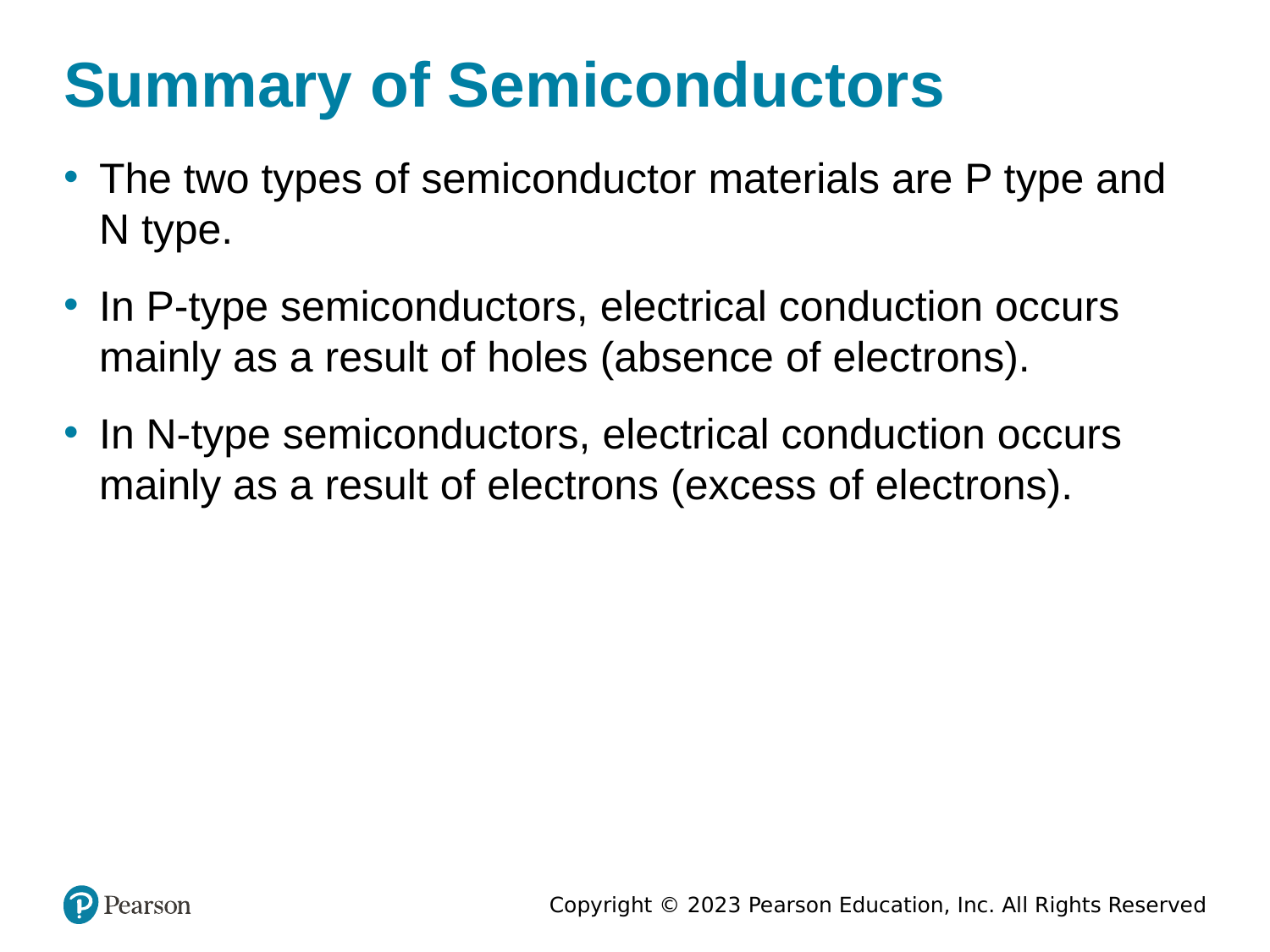

# Summary of Semiconductors
The two types of semiconductor materials are P type and N type.
In P-type semiconductors, electrical conduction occurs mainly as a result of holes (absence of electrons).
In N-type semiconductors, electrical conduction occurs mainly as a result of electrons (excess of electrons).